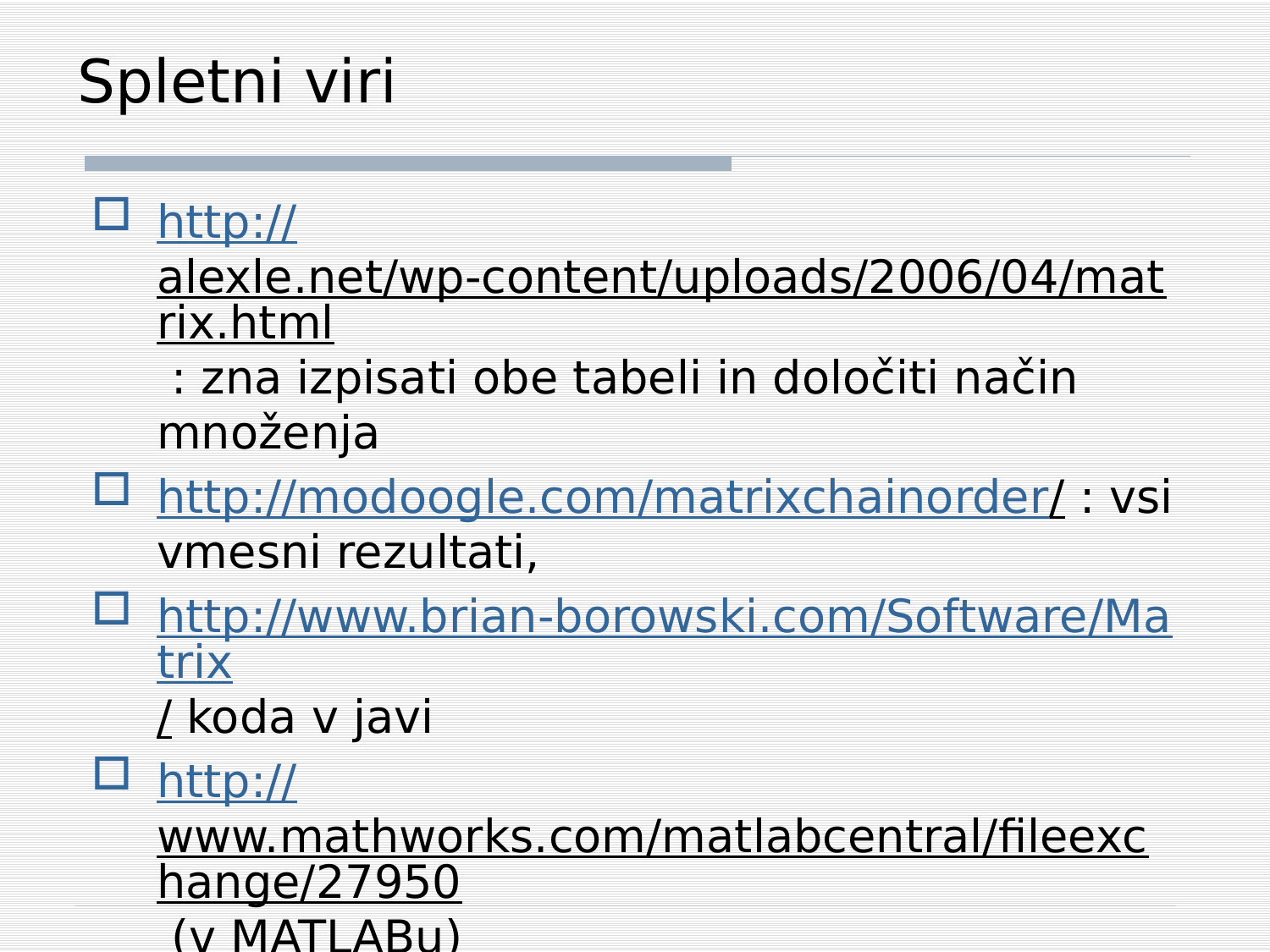

# Spletni viri
http://alexle.net/wp-content/uploads/2006/04/matrix.html : zna izpisati obe tabeli in določiti način množenja
http://modoogle.com/matrixchainorder/ : vsi vmesni rezultati,
http://www.brian-borowski.com/Software/Matrix/ koda v javi
http://www.mathworks.com/matlabcentral/fileexchange/27950 (v MATLABu)